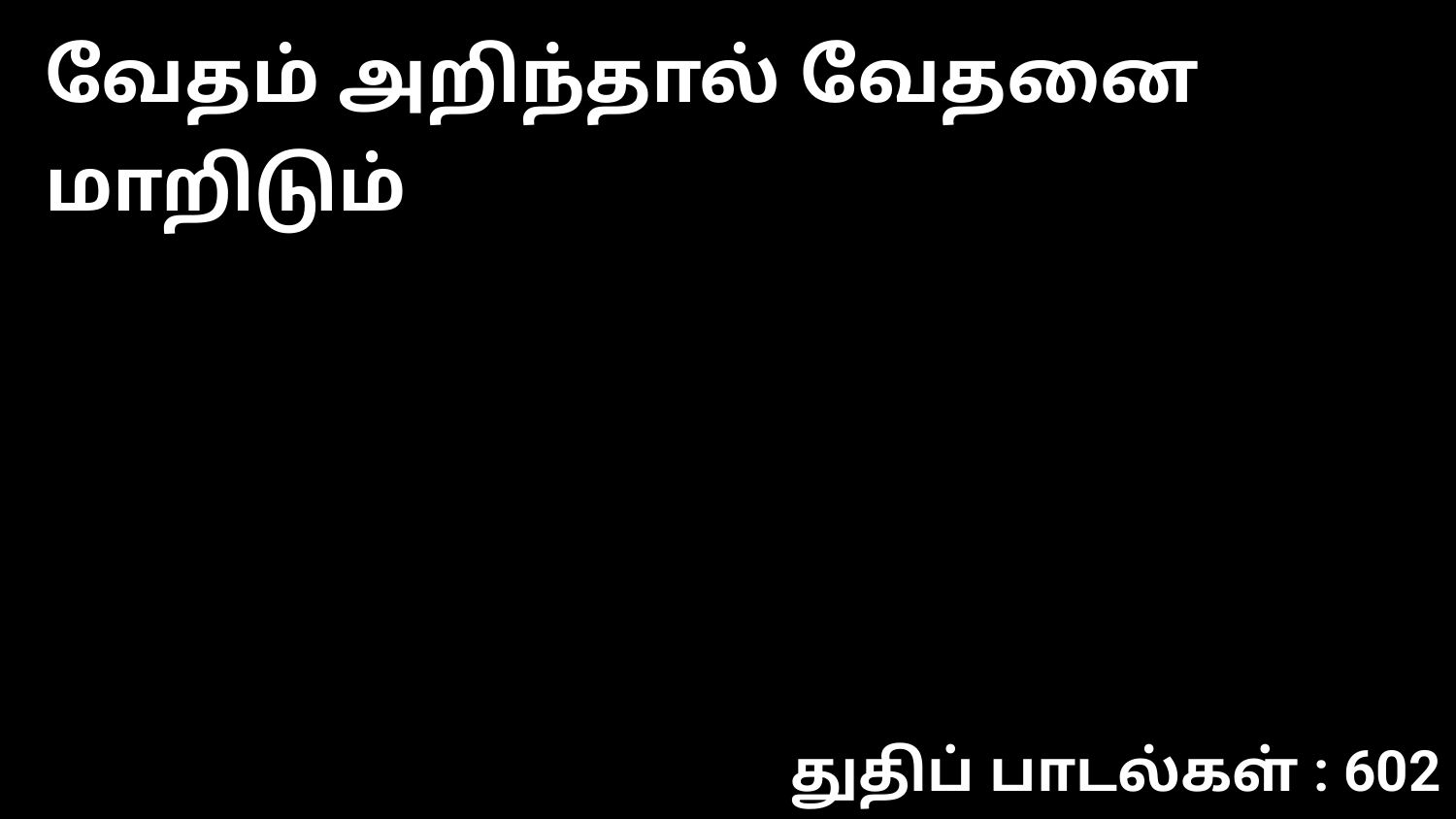

வேதம் அறிந்தால் வேதனை மாறிடும்
துதிப் பாடல்கள் : 602